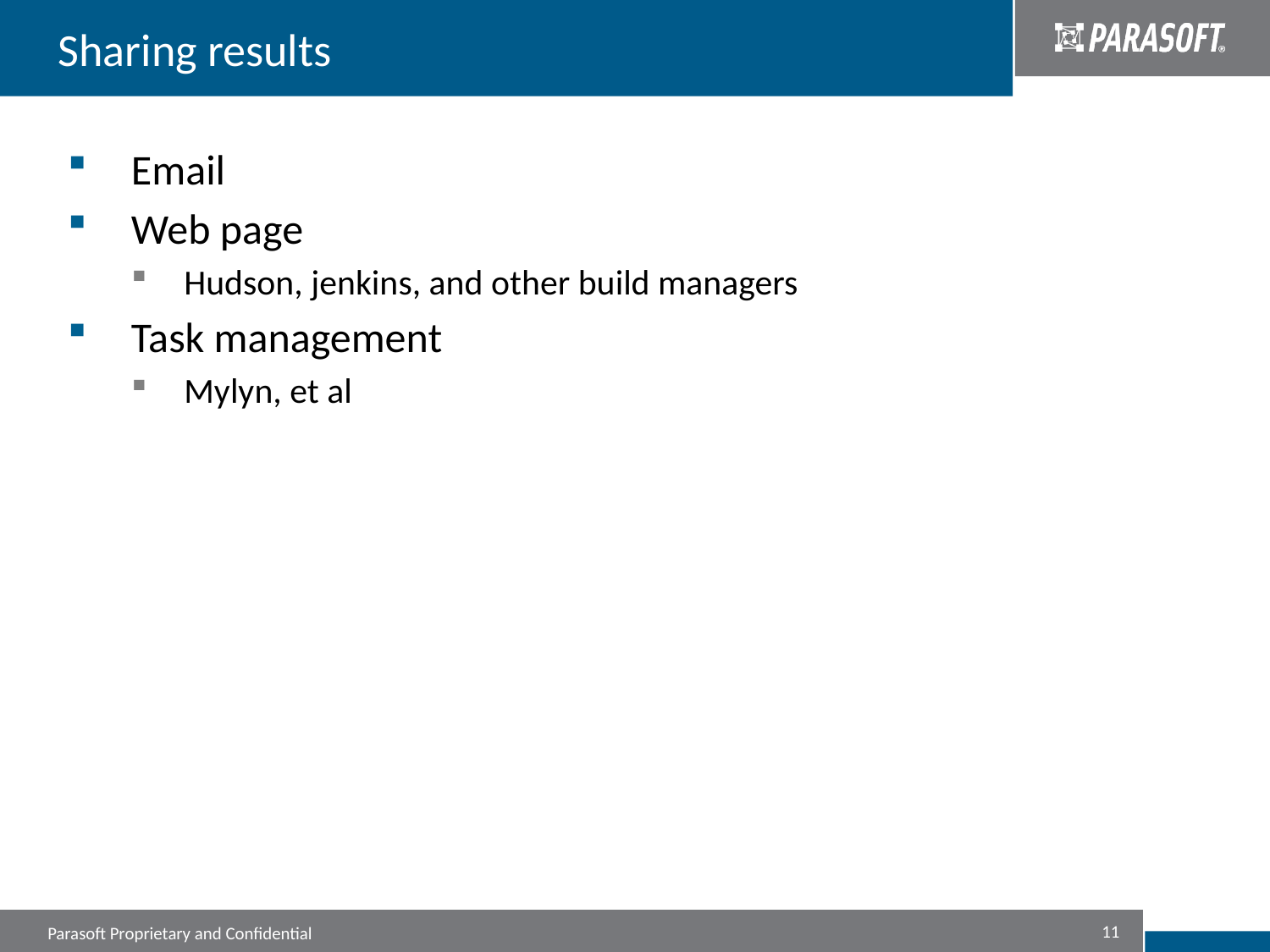

# Sharing results
Email
Web page
Hudson, jenkins, and other build managers
Task management
Mylyn, et al
11
Parasoft Proprietary and Confidential